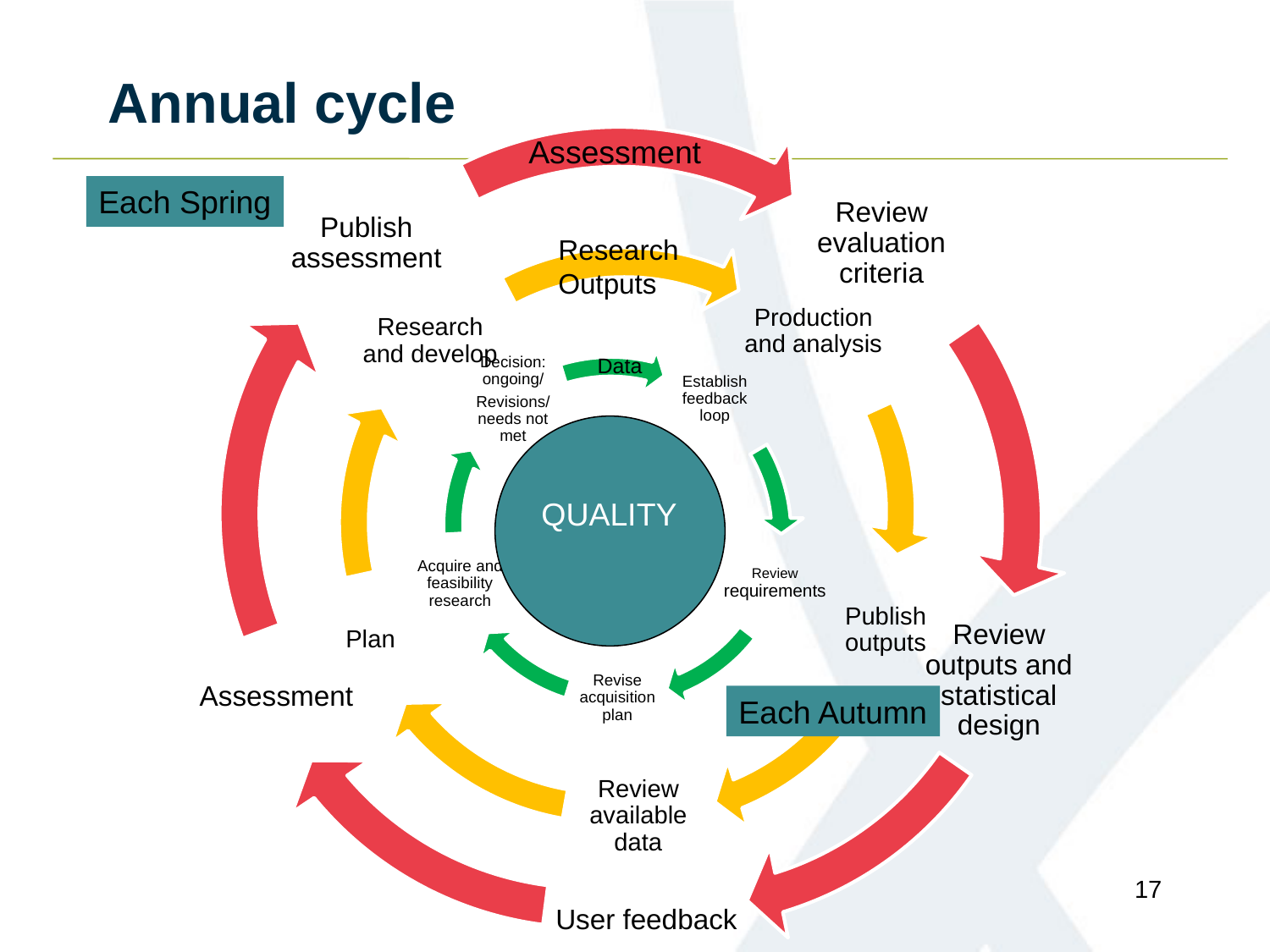

# Annual cycle
Assessment
Review evaluation criteria
Review outputs and statistical design
User feedback
Assessment
Publish assessment
Each Spring

Research
Outputs
Production and analysis
Publish outputs
Review available data
Plan
Research and develop
Establish feedback loop
Review requirements
Revise acquisition plan
Acquire and feasibility research
Decision: ongoing/
Revisions/ needs not met
Data

QUALITY
Each Autumn
17